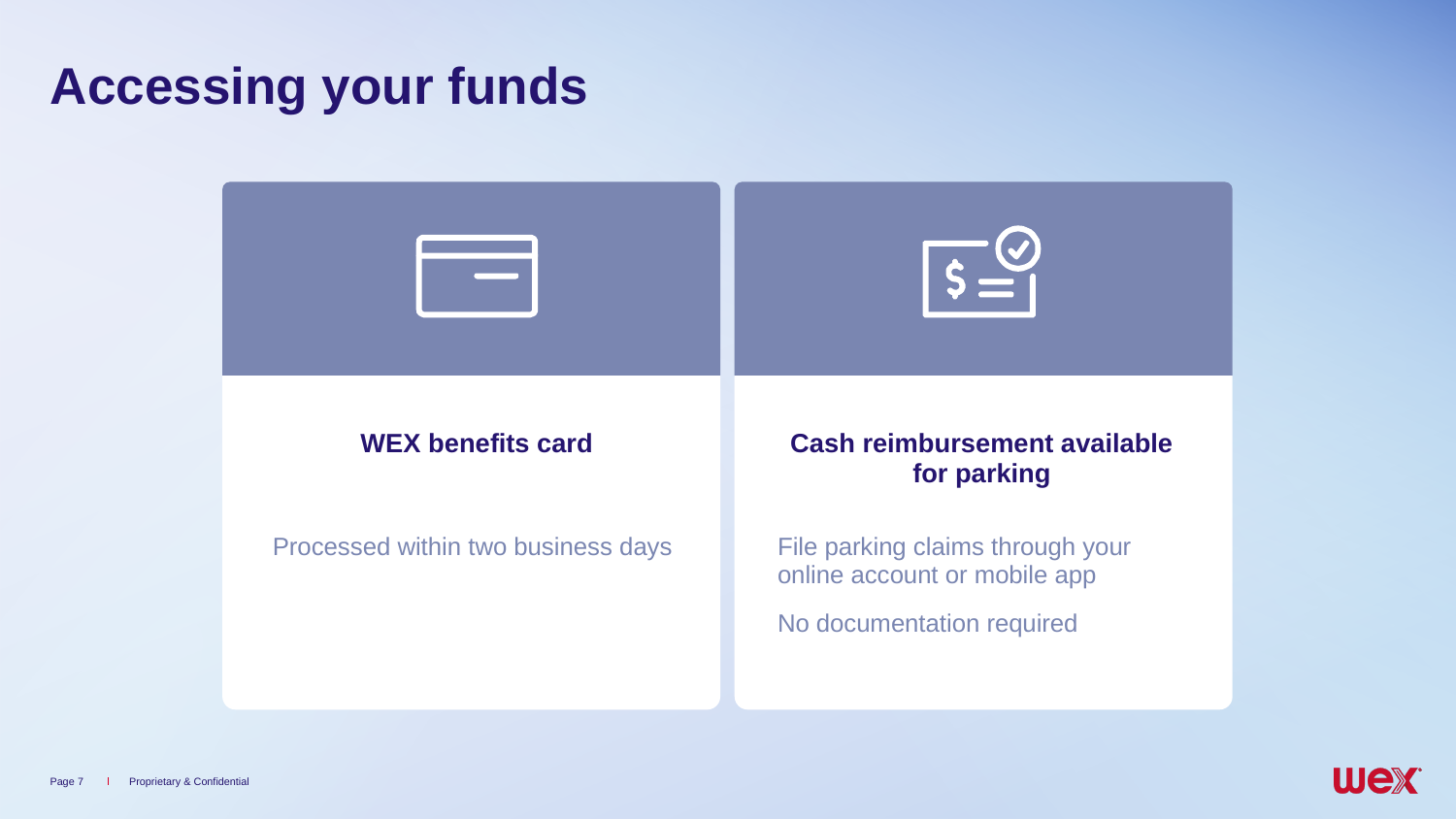

# Accessing your funds

WEX benefits card
Cash reimbursement available for parking

Processed within two business days

File parking claims through your online account or mobile app
No documentation required
Page 7